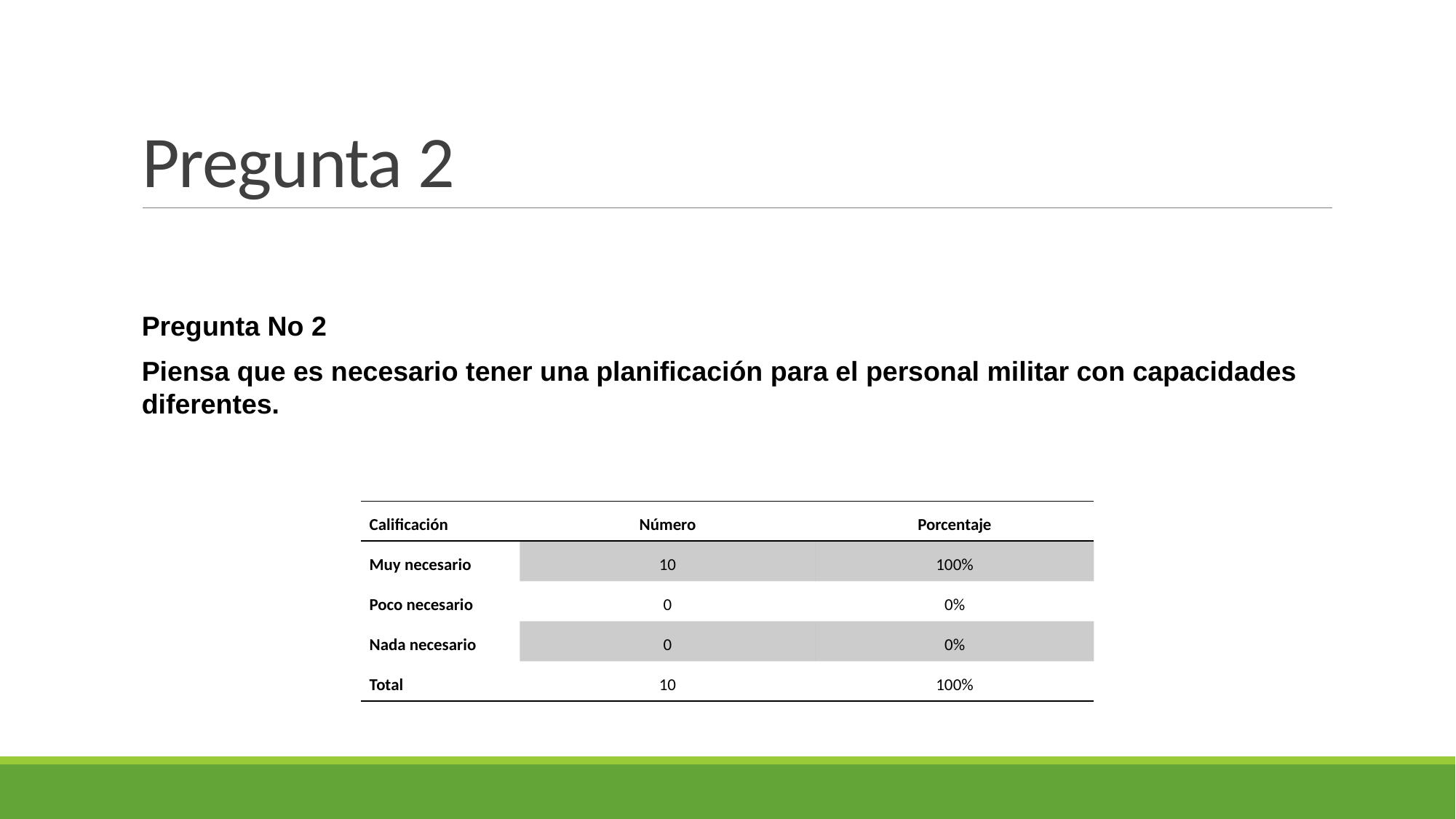

# Pregunta 2
Pregunta No 2
Piensa que es necesario tener una planificación para el personal militar con capacidades diferentes.
| Calificación | Número | Porcentaje |
| --- | --- | --- |
| Muy necesario | 10 | 100% |
| Poco necesario | 0 | 0% |
| Nada necesario | 0 | 0% |
| Total | 10 | 100% |